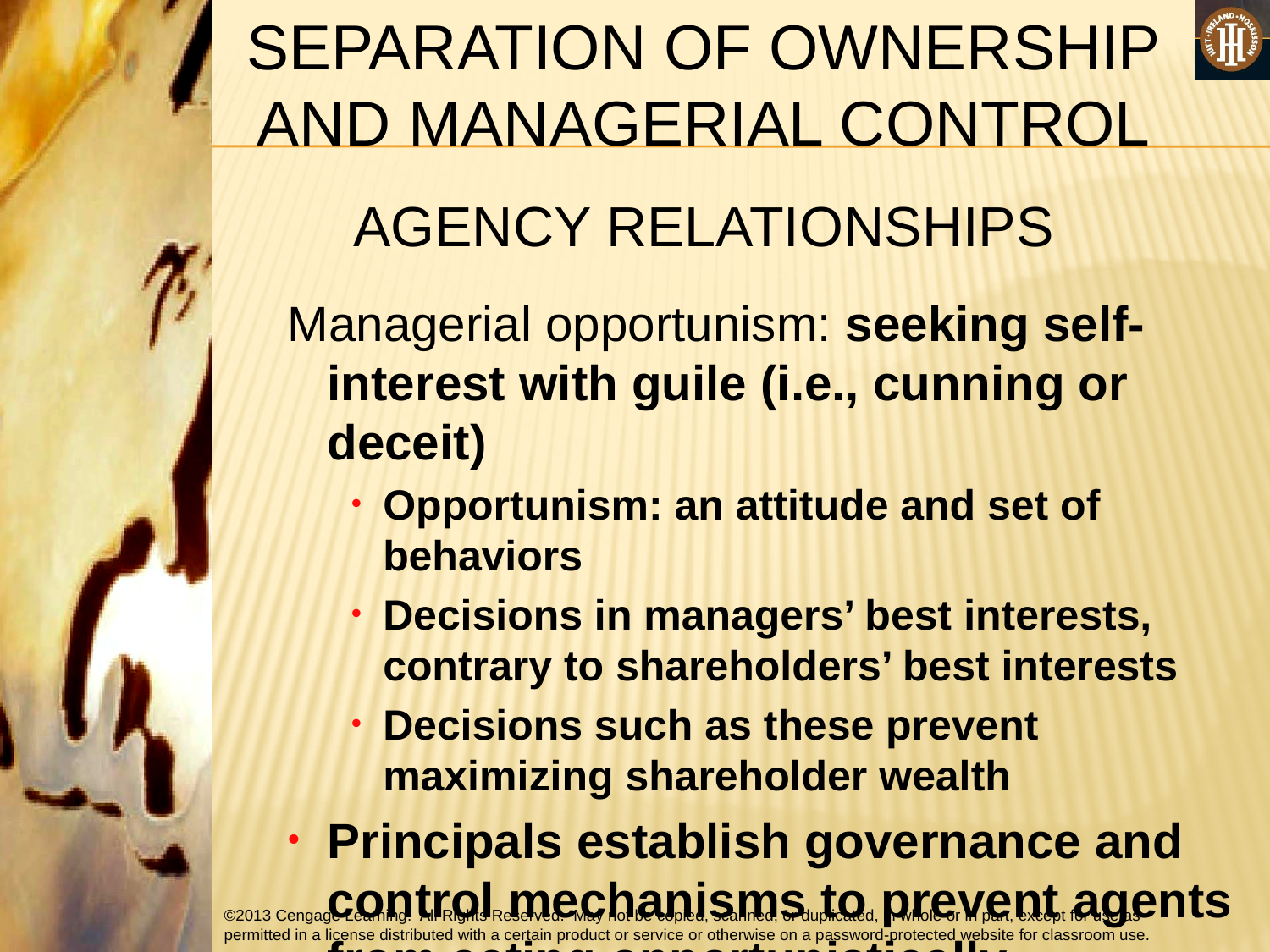

SEPARATION OF OWNERSHIP AND MANAGERIAL CONTROL
AGENCY RELATIONSHIPS

Managerial opportunism: seeking self-interest with guile (i.e., cunning or deceit)
Opportunism: an attitude and set of behaviors
Decisions in managers’ best interests, contrary to shareholders’ best interests
Decisions such as these prevent maximizing shareholder wealth
Principals establish governance and control mechanisms to prevent agents from acting opportunistically.